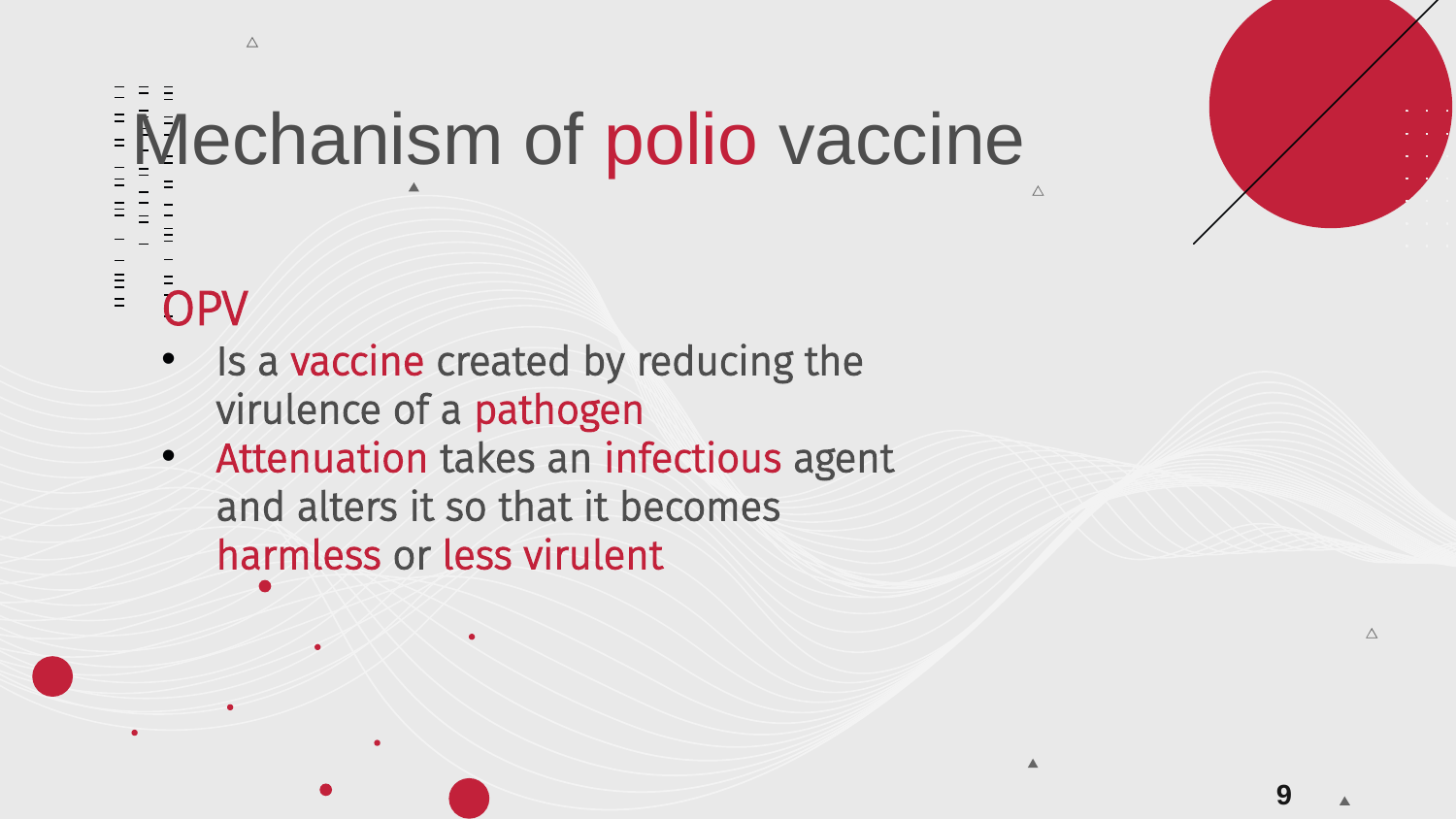

Mechanism of polio vaccine

OPV
Is a vaccine created by reducing the virulence of a pathogen
Attenuation takes an infectious agent and alters it so that it becomes harmless or less virulent

9